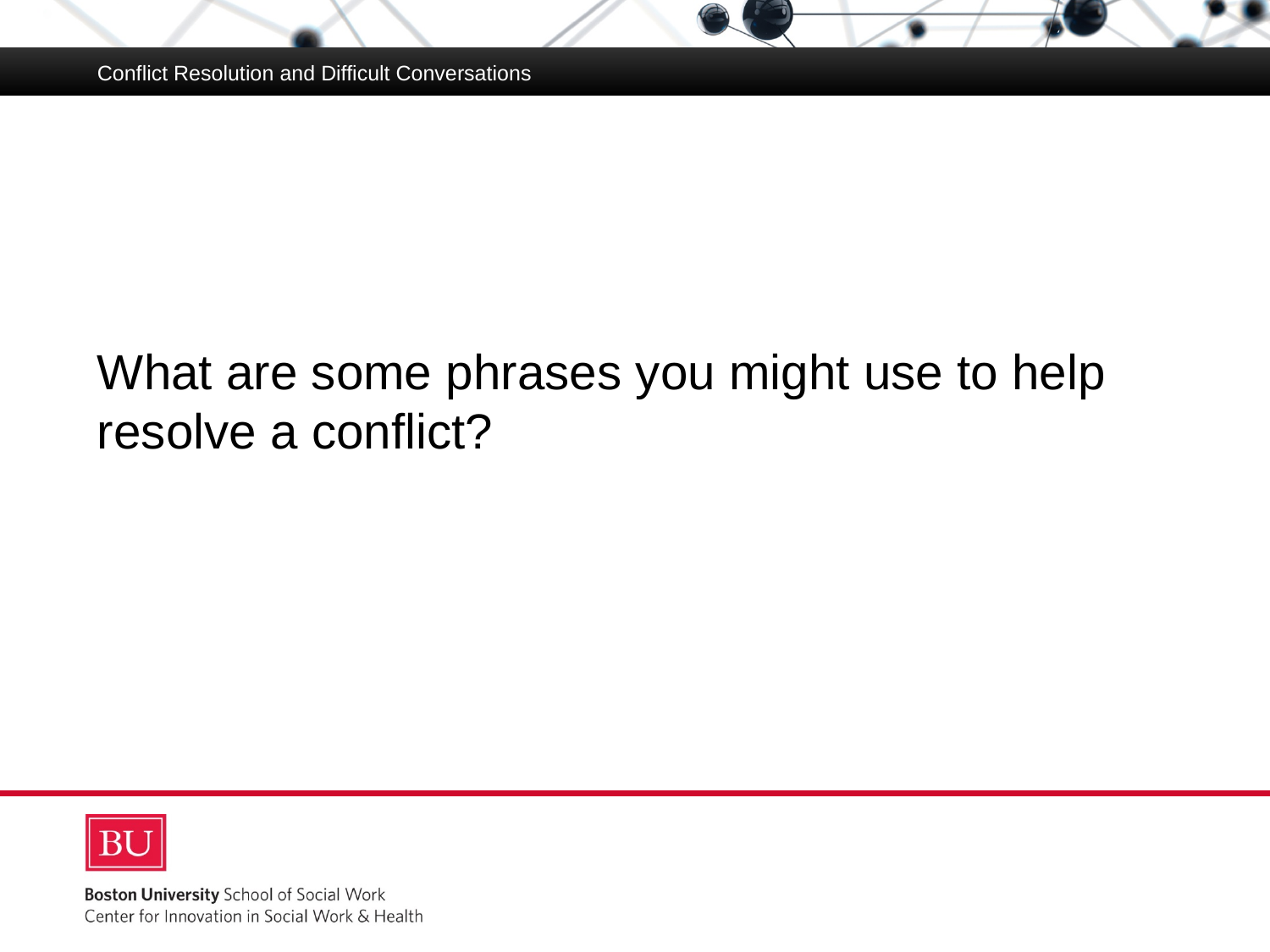

Conflict Resolution and Difficult Conversations
# What are some phrases you might use to help resolve a conflict?